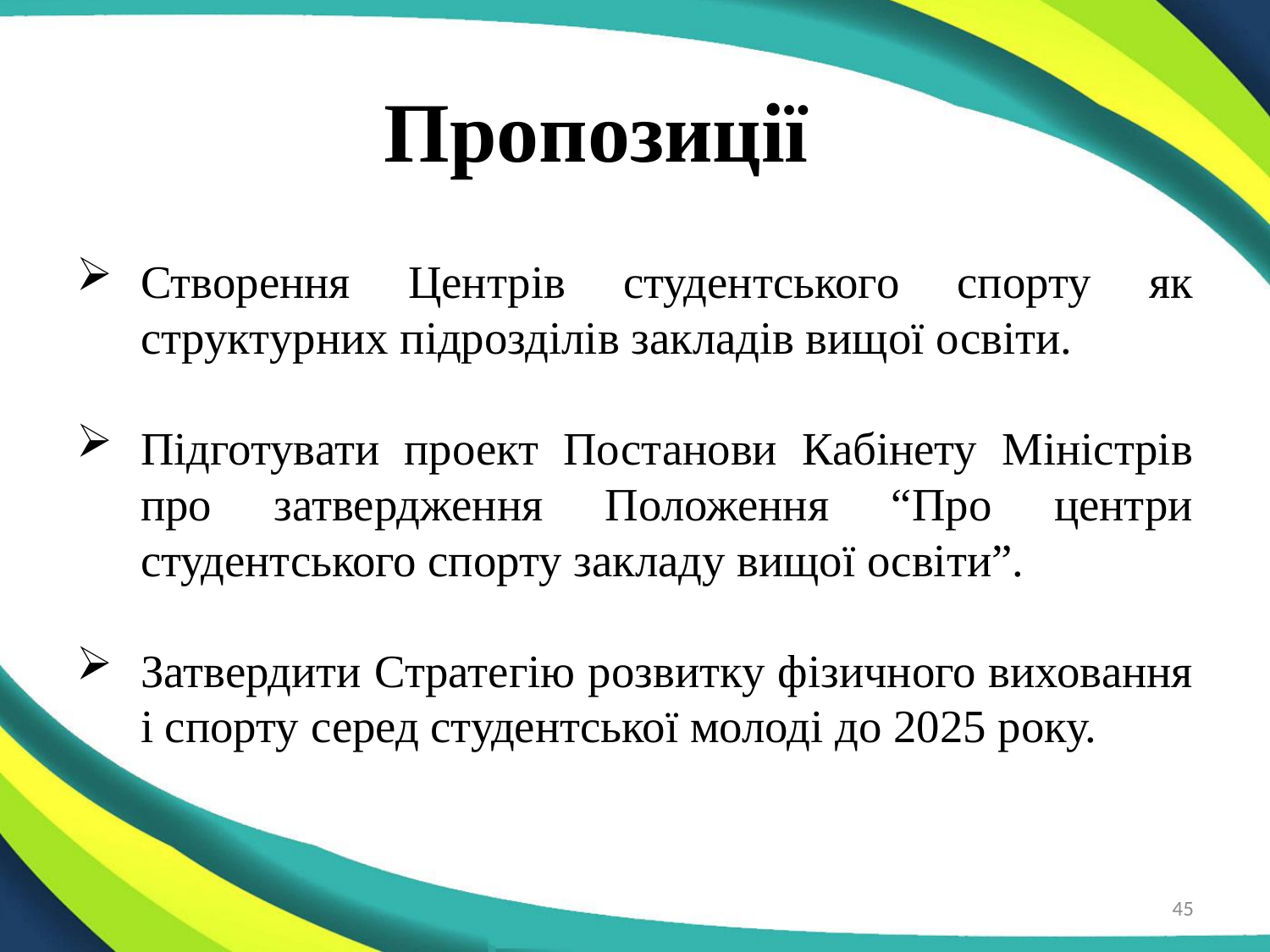

# Пропозиції

Створення Центрів студентського спорту як структурних підрозділів закладів вищої освіти.

Підготувати проект Постанови Кабінету Міністрів про затвердження Положення “Про центри студентського спорту закладу вищої освіти”.

Затвердити Стратегію розвитку фізичного виховання і спорту серед студентської молоді до 2025 року.

45